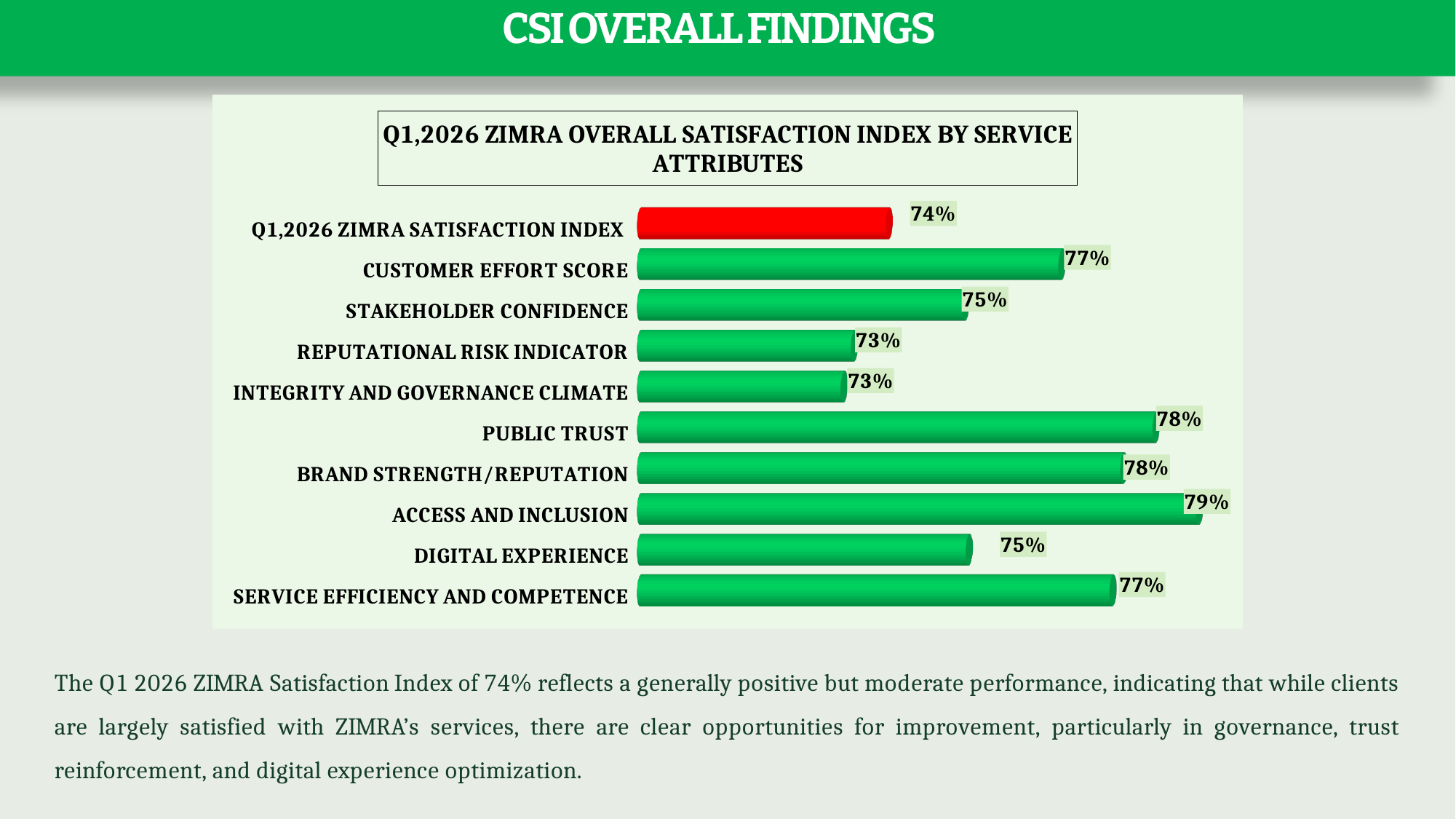

# CSI OVERALL FINDINGS

[unsupported chart]

The Q1 2026 ZIMRA Satisfaction Index of 74% reflects a generally positive but moderate performance, indicating that while clients are largely satisfied with ZIMRA’s services, there are clear opportunities for improvement, particularly in governance, trust reinforcement, and digital experience optimization.